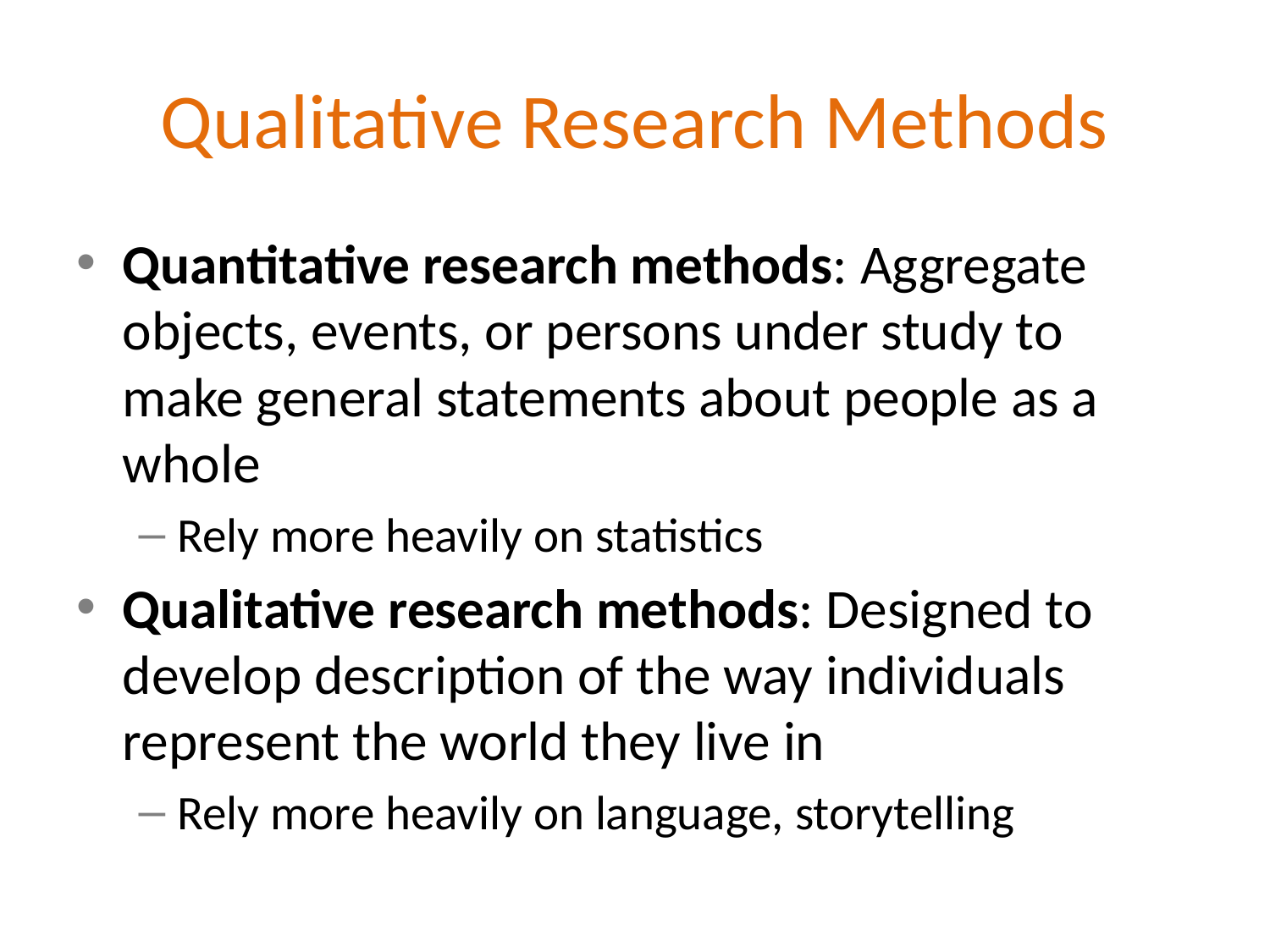

# Qualitative Research Methods
Quantitative research methods: Aggregate objects, events, or persons under study to make general statements about people as a whole
Rely more heavily on statistics
Qualitative research methods: Designed to develop description of the way individuals represent the world they live in
Rely more heavily on language, storytelling